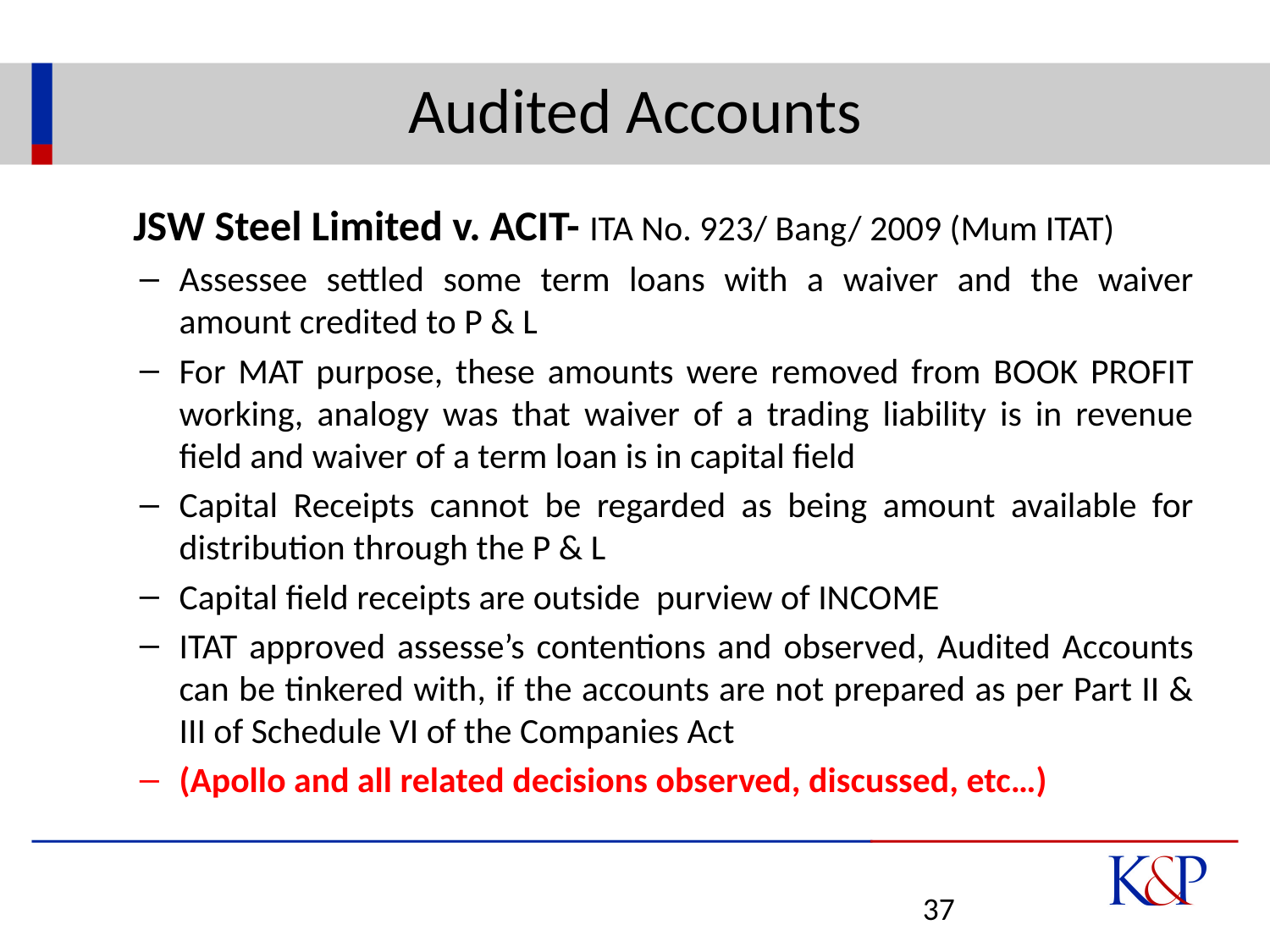

# Audited Accounts

	 JSW Steel Limited v. ACIT- ITA No. 923/ Bang/ 2009 (Mum ITAT)
Assessee settled some term loans with a waiver and the waiver amount credited to P & L
For MAT purpose, these amounts were removed from BOOK PROFIT working, analogy was that waiver of a trading liability is in revenue field and waiver of a term loan is in capital field
Capital Receipts cannot be regarded as being amount available for distribution through the P & L
Capital field receipts are outside  purview of INCOME
ITAT approved assesse’s contentions and observed, Audited Accounts can be tinkered with, if the accounts are not prepared as per Part II & III of Schedule VI of the Companies Act
(Apollo and all related decisions observed, discussed, etc…)

37